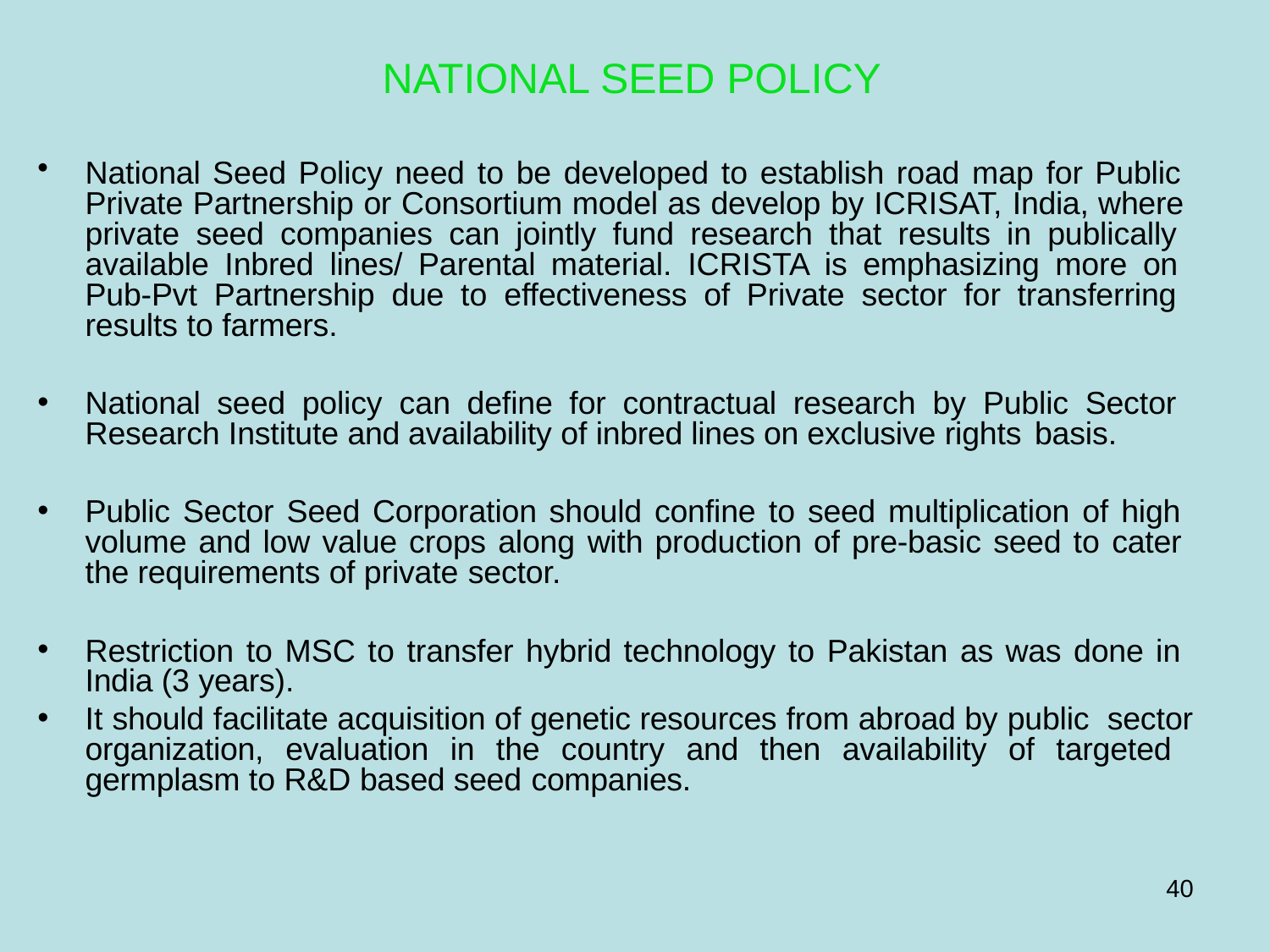

# NATIONAL SEED POLICY
National Seed Policy need to be developed to establish road map for Public  Private Partnership or Consortium model as develop by ICRISAT, India, where  private seed companies can jointly fund research that results in publically  available Inbred lines/ Parental material. ICRISTA is emphasizing more on  Pub-Pvt Partnership due to effectiveness of Private sector for transferring  results to farmers.

National seed policy can define for contractual research by Public Sector  Research Institute and availability of inbred lines on exclusive rights basis.

Public Sector Seed Corporation should confine to seed multiplication of high  volume and low value crops along with production of pre-basic seed to cater  the requirements of private sector.

Restriction to MSC to transfer hybrid technology to Pakistan as was done in  India (3 years).
It should facilitate acquisition of genetic resources from abroad by public  sector organization, evaluation in the country and then availability of targeted  germplasm to R&D based seed companies.
40